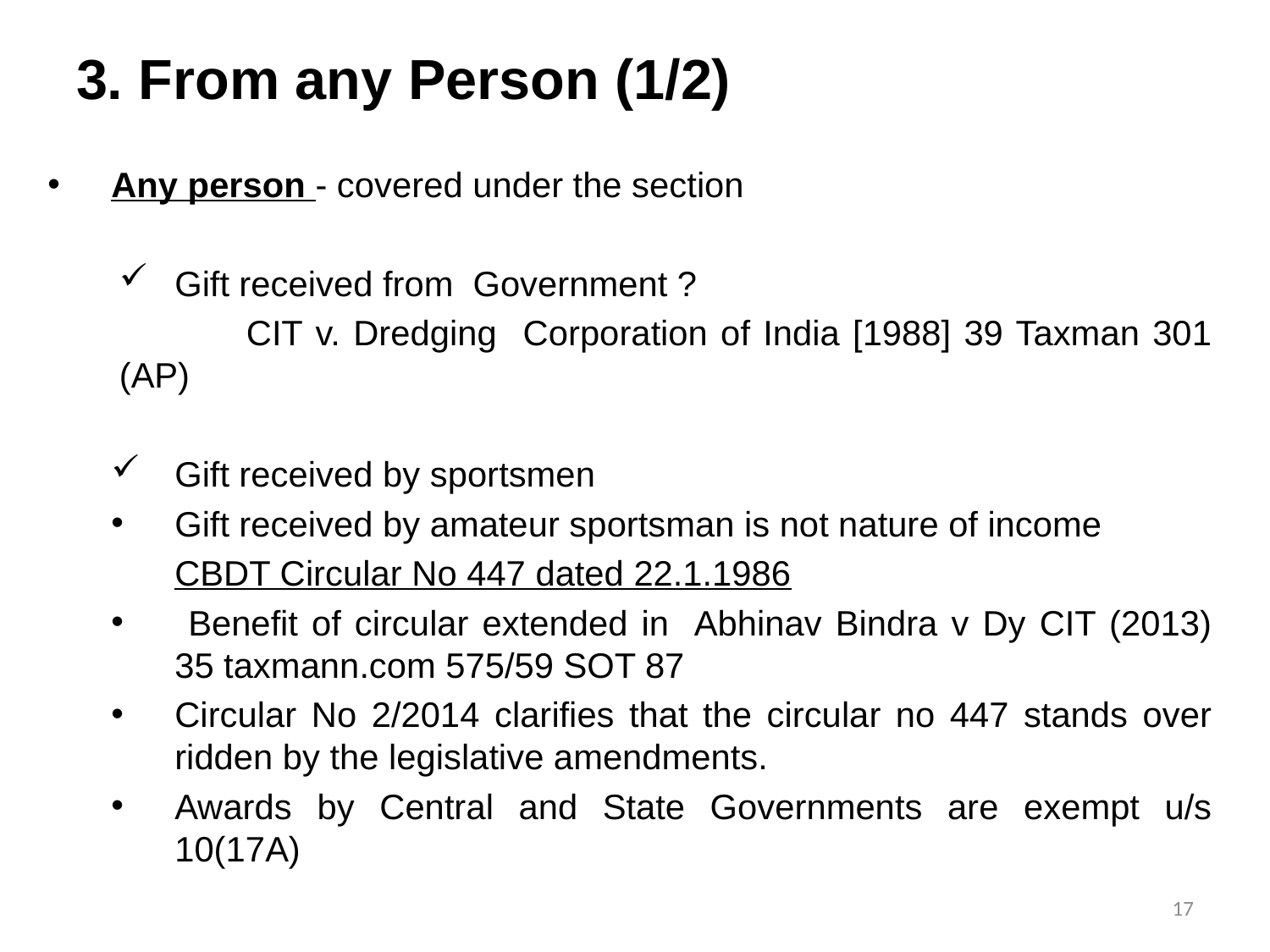

# 3. From any Person (1/2)
Any person - covered under the section

Gift received from  Government ?
	CIT v. Dredging  Corporation of India [1988] 39 Taxman 301 (AP)

Gift received by sportsmen
Gift received by amateur sportsman is not nature of income
 	CBDT Circular No 447 dated 22.1.1986
 Benefit of circular extended in  Abhinav Bindra v Dy CIT (2013) 35 taxmann.com 575/59 SOT 87
Circular No 2/2014 clarifies that the circular no 447 stands over ridden by the legislative amendments.
Awards by Central and State Governments are exempt u/s 10(17A)

17